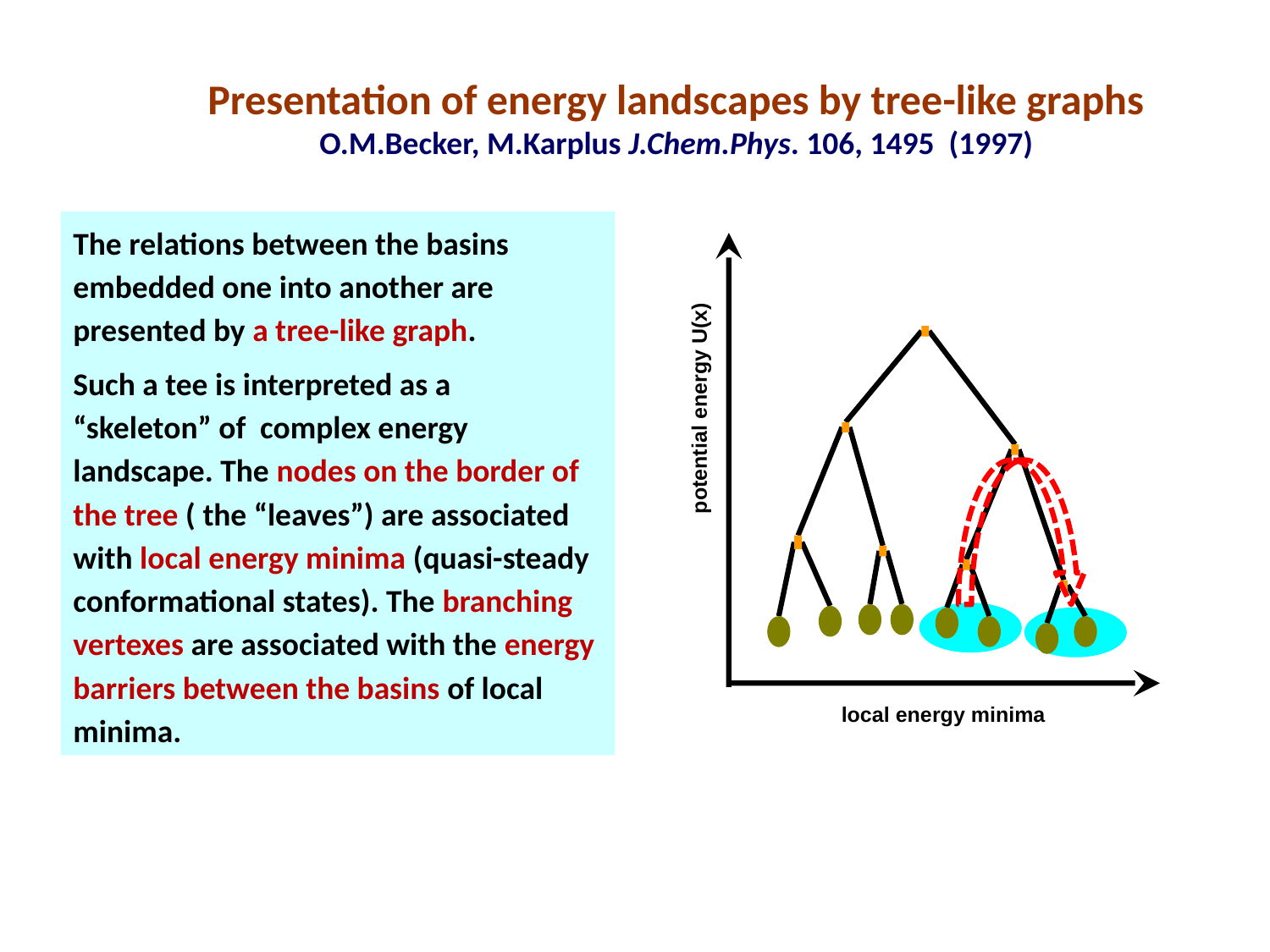

Presentation of energy landscapes by tree-like graphs
O.M.Becker, M.Karplus J.Chem.Phys. 106, 1495  (1997)
The relations between the basins embedded one into another are presented by a tree-like graph.
Such a tee is interpreted as a  “skeleton” of  complex energy landscape. The nodes on the border of the tree ( the “leaves”) are associated with local energy minima (quasi-steady conformational states). The branching vertexes are associated with the energy barriers between the basins of local minima.

potential energy U(x)

local energy minima